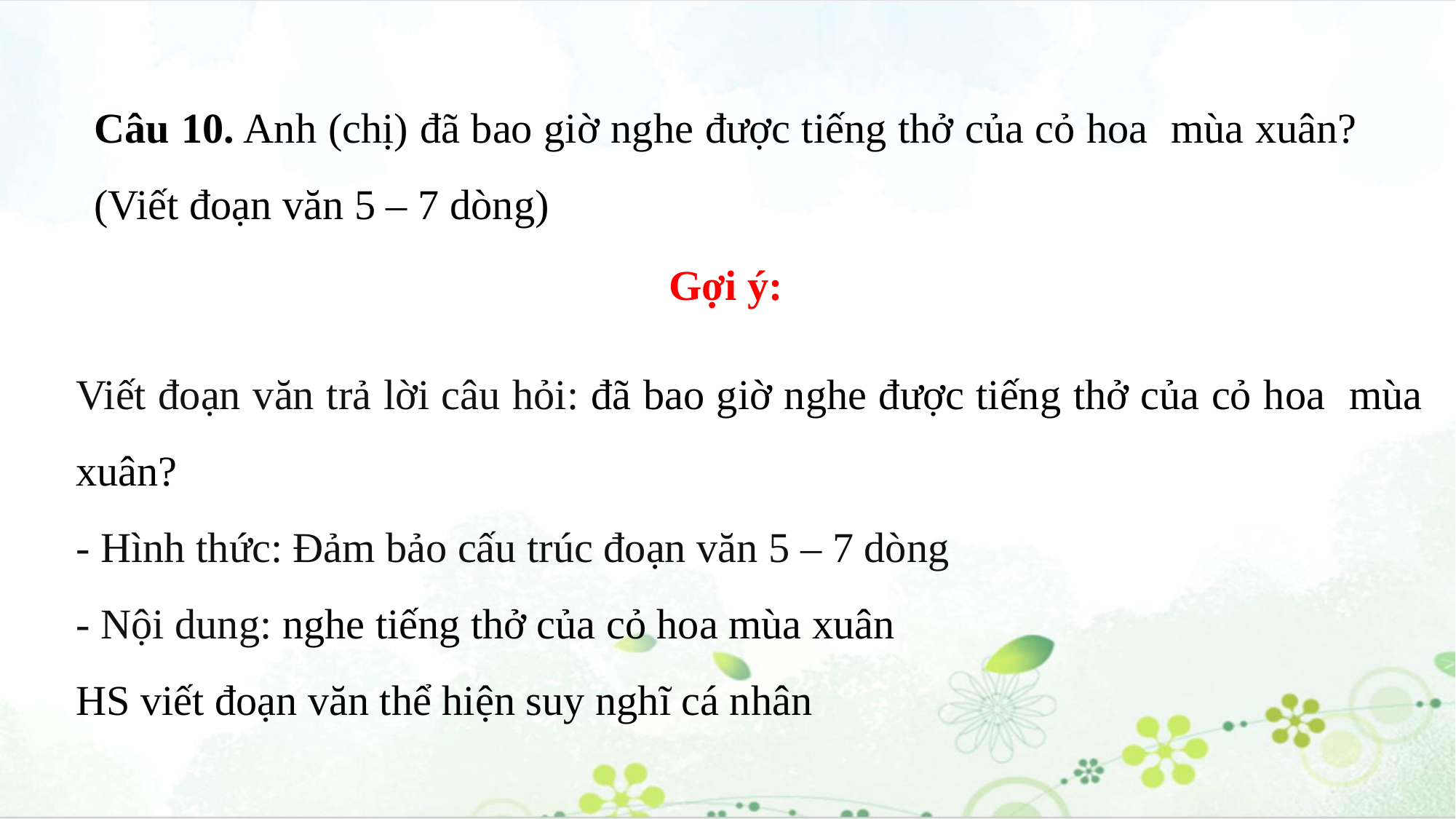

Câu 10. Anh (chị) đã bao giờ nghe được tiếng thở của cỏ hoa  mùa xuân? (Viết đoạn văn 5 – 7 dòng)
Gợi ý:
Viết đoạn văn trả lời câu hỏi: đã bao giờ nghe được tiếng thở của cỏ hoa  mùa xuân?
- Hình thức: Đảm bảo cấu trúc đoạn văn 5 – 7 dòng
- Nội dung: nghe tiếng thở của cỏ hoa mùa xuân
HS viết đoạn văn thể hiện suy nghĩ cá nhân